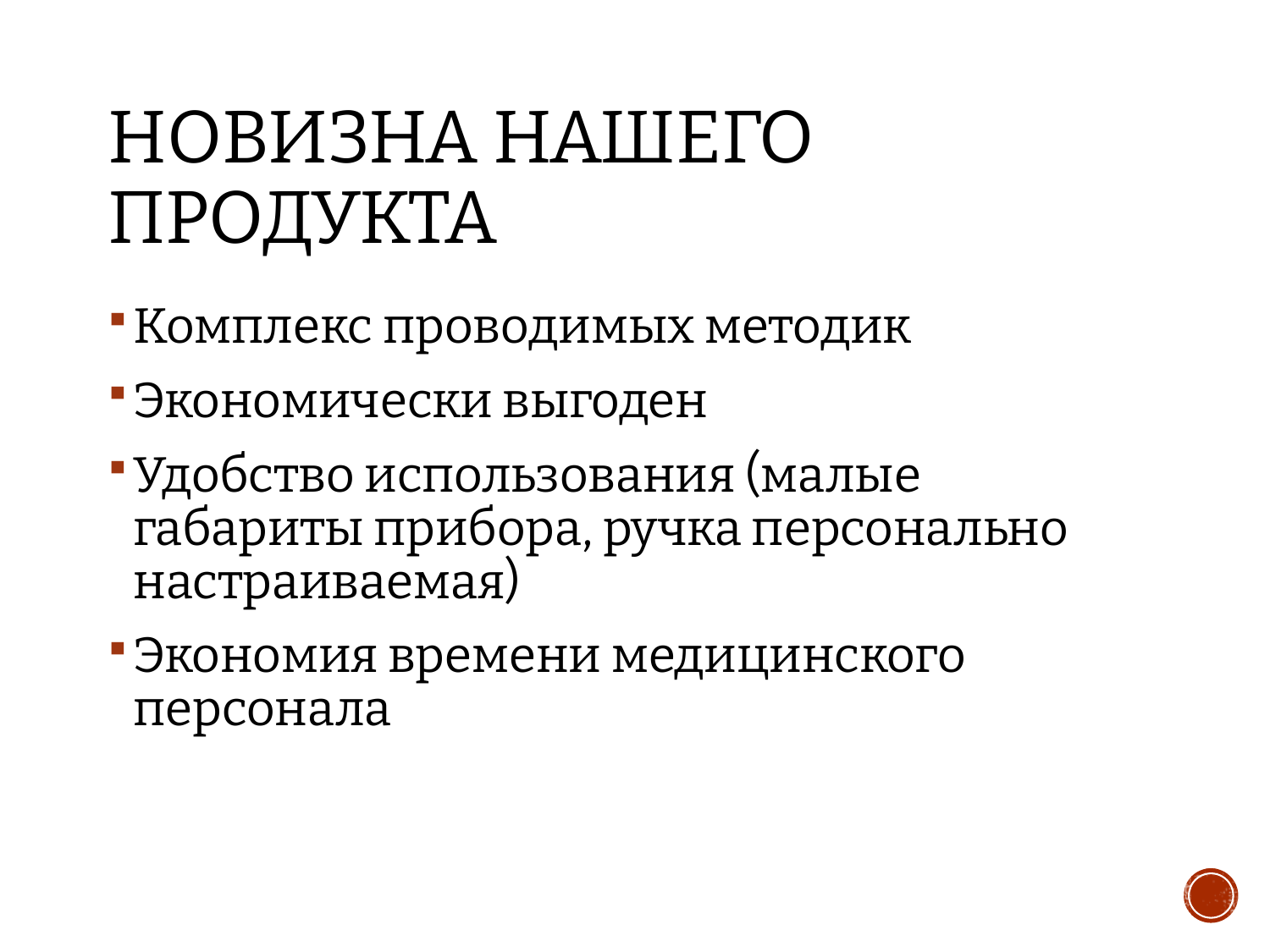

# Новизна нашего продукта
Комплекс проводимых методик
Экономически выгоден
Удобство использования (малые габариты прибора, ручка персонально настраиваемая)
Экономия времени медицинского персонала